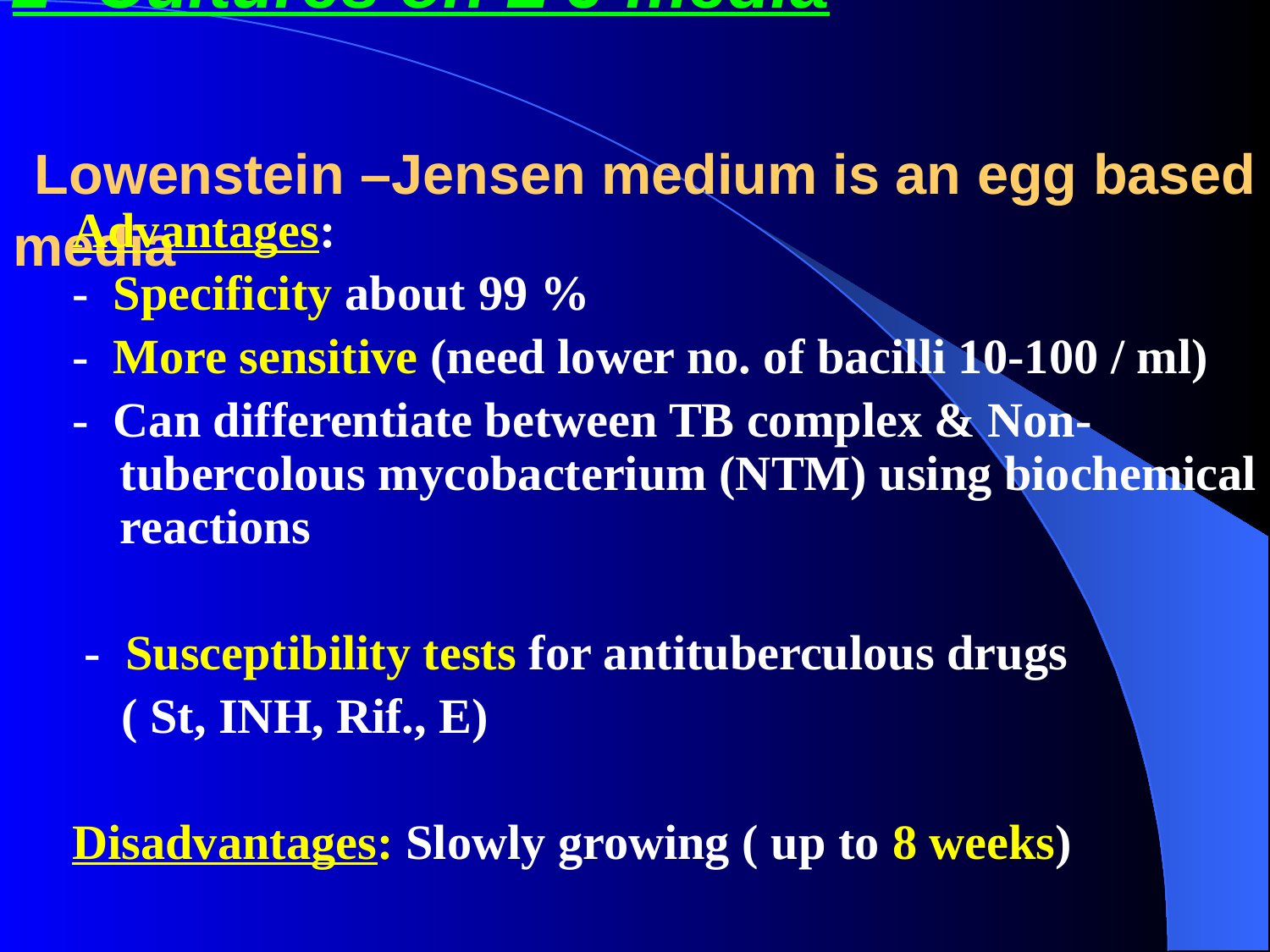

# 2- Cultures on L J media Lowenstein –Jensen medium is an egg based media
Advantages:
-  Specificity about 99 %
-  More sensitive (need lower no. of bacilli 10-100 / ml)
-  Can differentiate between TB complex & Non-tubercolous mycobacterium (NTM) using biochemical reactions

 -  Susceptibility tests for antituberculous drugs
    ( St, INH, Rif., E)

Disadvantages: Slowly growing ( up to 8 weeks)